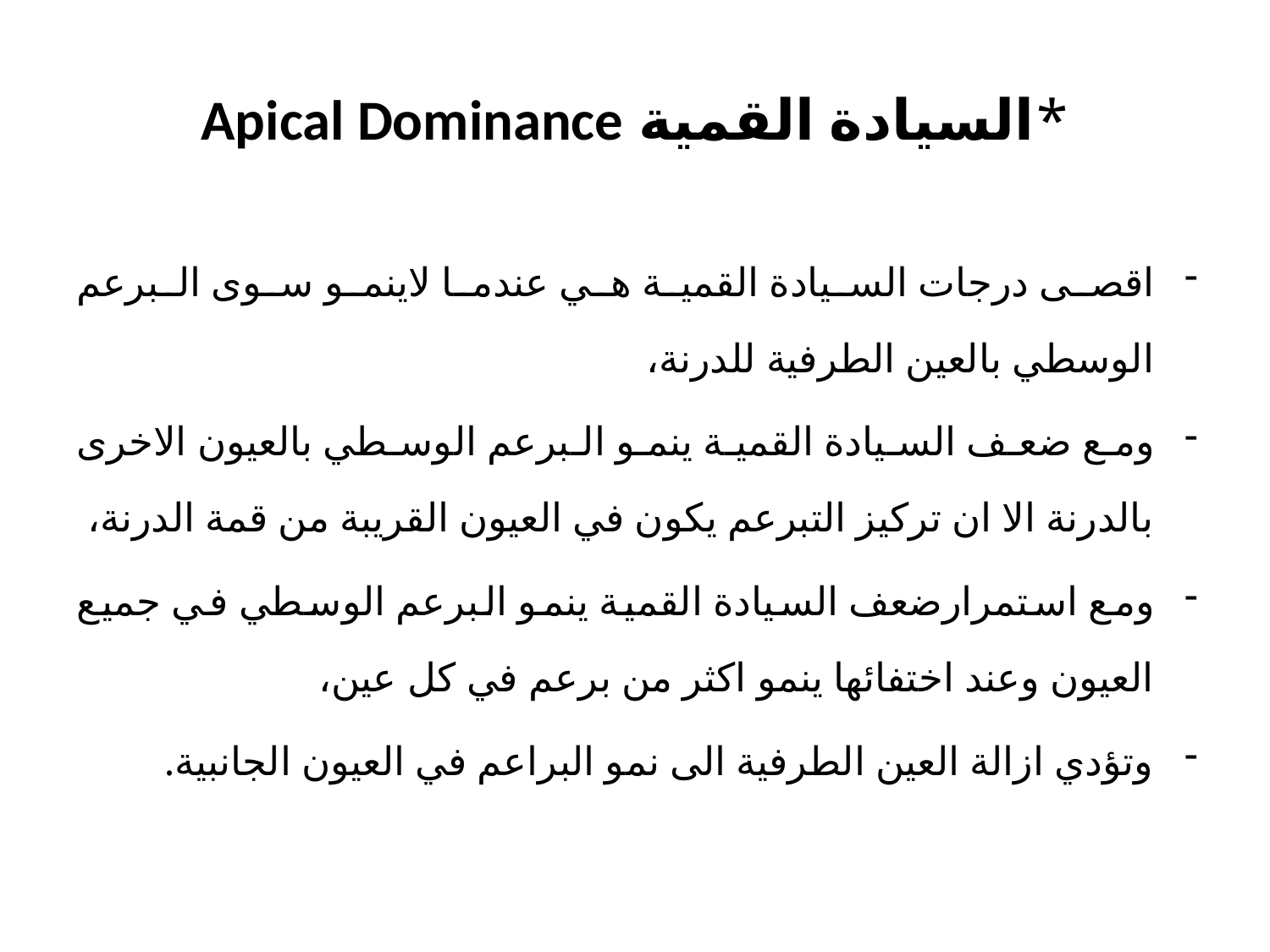

# *السيادة القمية Apical Dominance
اقصى درجات السيادة القمية هي عندما لاينمو سوى البرعم الوسطي بالعين الطرفية للدرنة،
ومع ضعف السيادة القمية ينمو البرعم الوسطي بالعيون الاخرى بالدرنة الا ان تركيز التبرعم يكون في العيون القريبة من قمة الدرنة،
ومع استمرارضعف السيادة القمية ينمو البرعم الوسطي في جميع العيون وعند اختفائها ينمو اكثر من برعم في كل عين،
وتؤدي ازالة العين الطرفية الى نمو البراعم في العيون الجانبية.